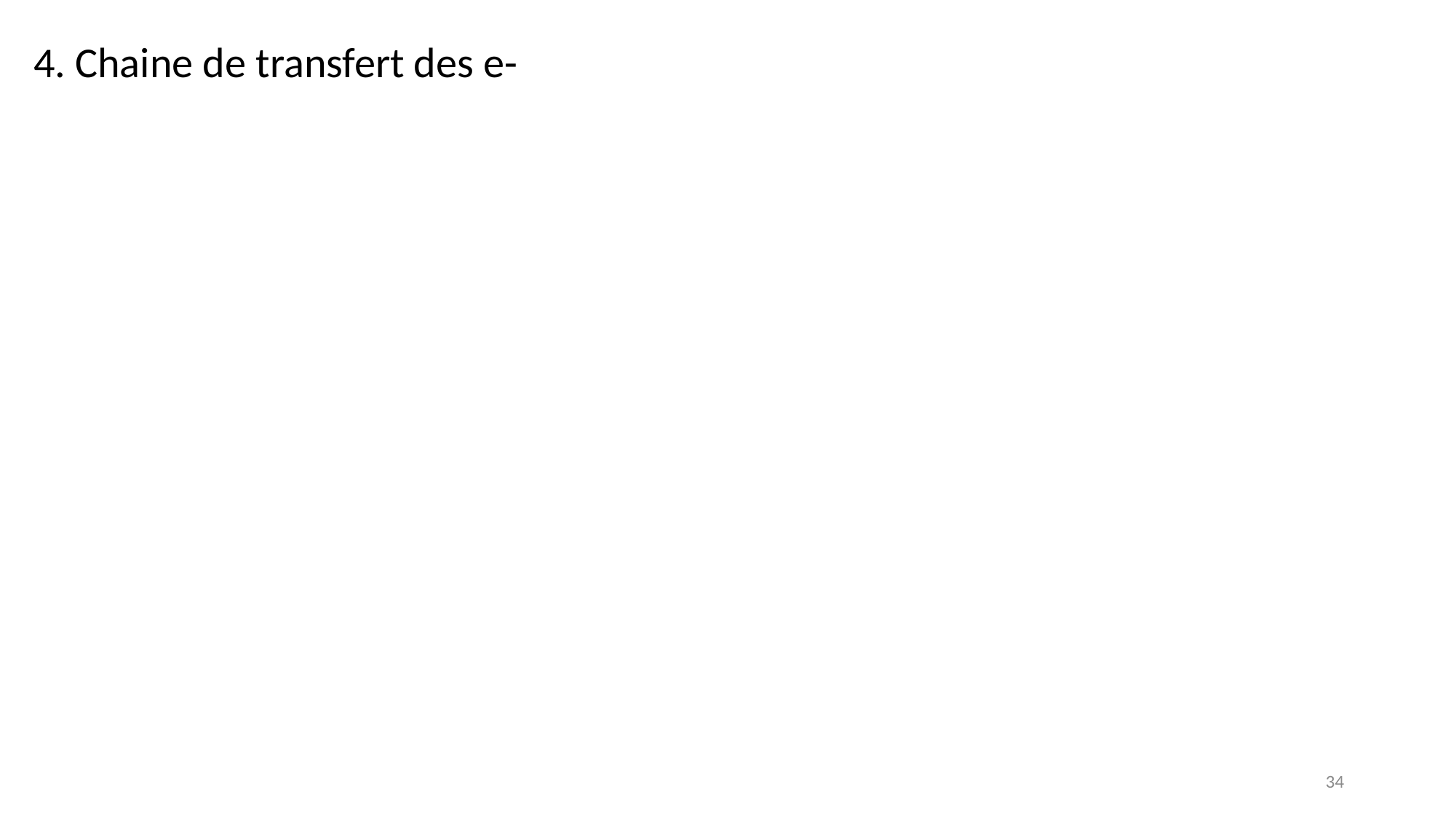

4. Chaine de transfert des e-

34